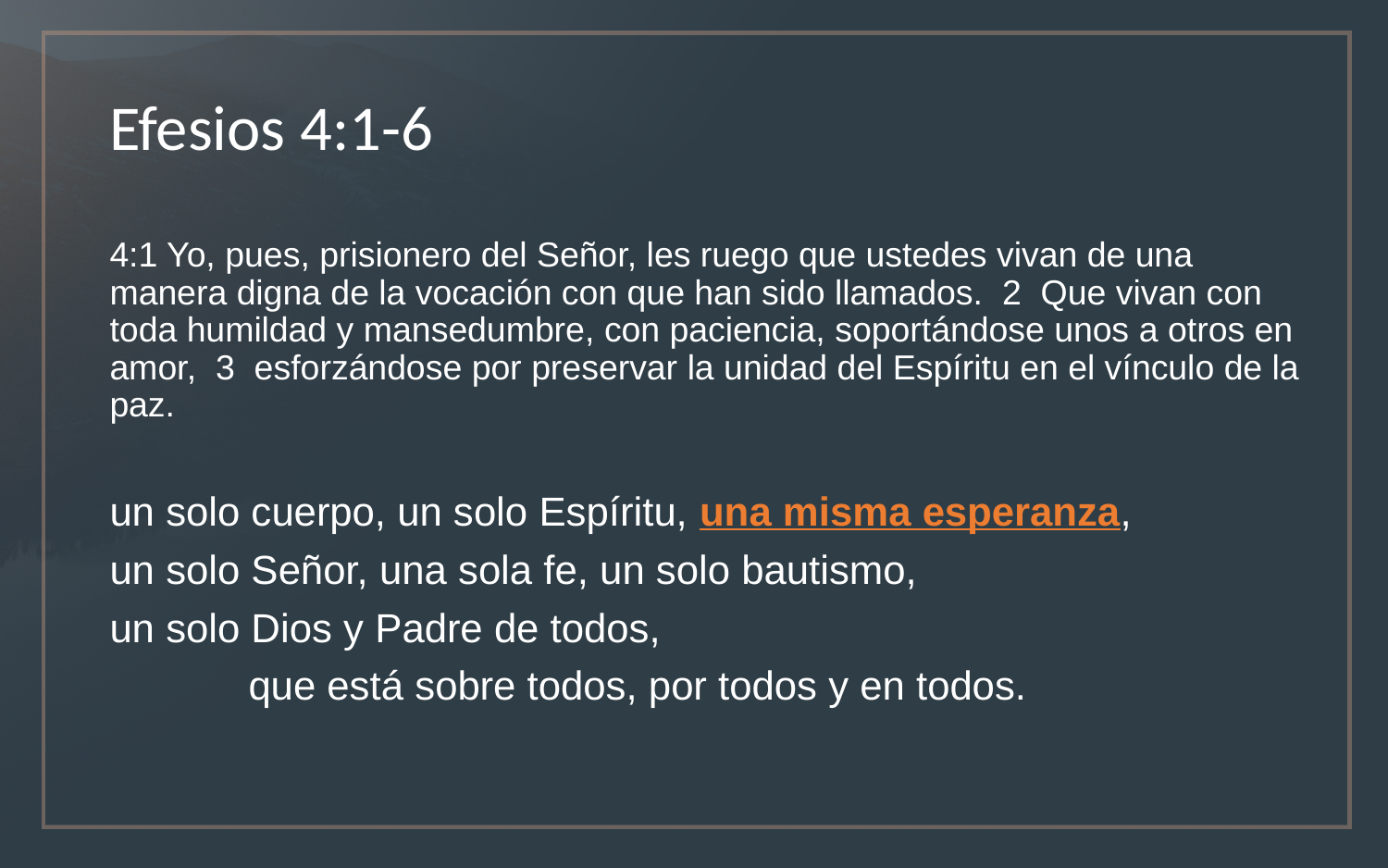

# Efesios 4:1-6
4:1 Yo, pues, prisionero del Señor, les ruego que ustedes vivan de una manera digna de la vocación con que han sido llamados.  2  Que vivan con toda humildad y mansedumbre, con paciencia, soportándose unos a otros en amor,  3  esforzándose por preservar la unidad del Espíritu en el vínculo de la paz.

un solo cuerpo, un solo Espíritu, una misma esperanza,
un solo Señor, una sola fe, un solo bautismo,
un solo Dios y Padre de todos,
	que está sobre todos, por todos y en todos.